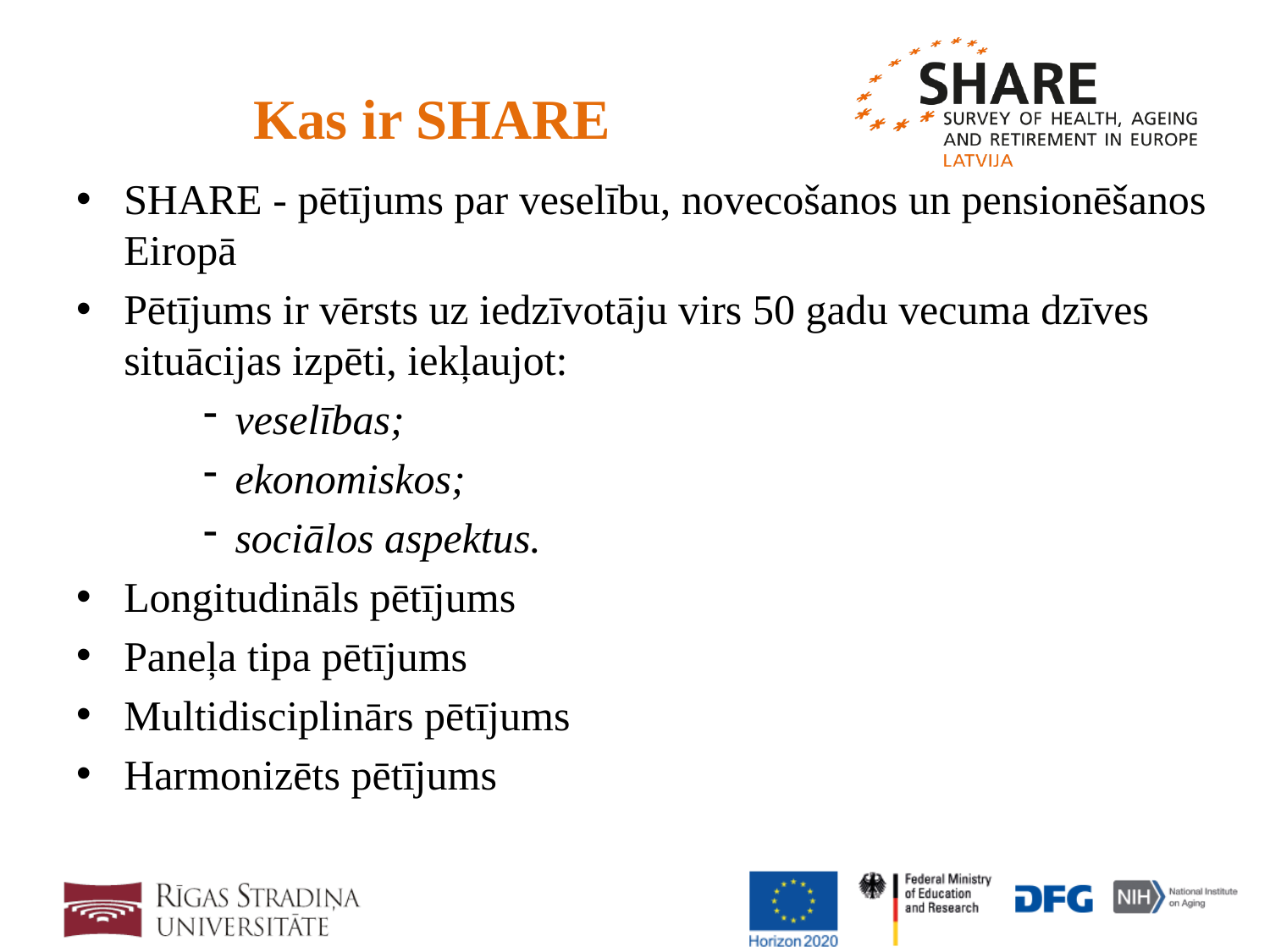

# Kas ir SHARE
SHARE - pētījums par veselību, novecošanos un pensionēšanos Eiropā
Pētījums ir vērsts uz iedzīvotāju virs 50 gadu vecuma dzīves situācijas izpēti, iekļaujot:
veselības;
ekonomiskos;
sociālos aspektus.
Longitudināls pētījums
Paneļa tipa pētījums
Multidisciplinārs pētījums
Harmonizēts pētījums